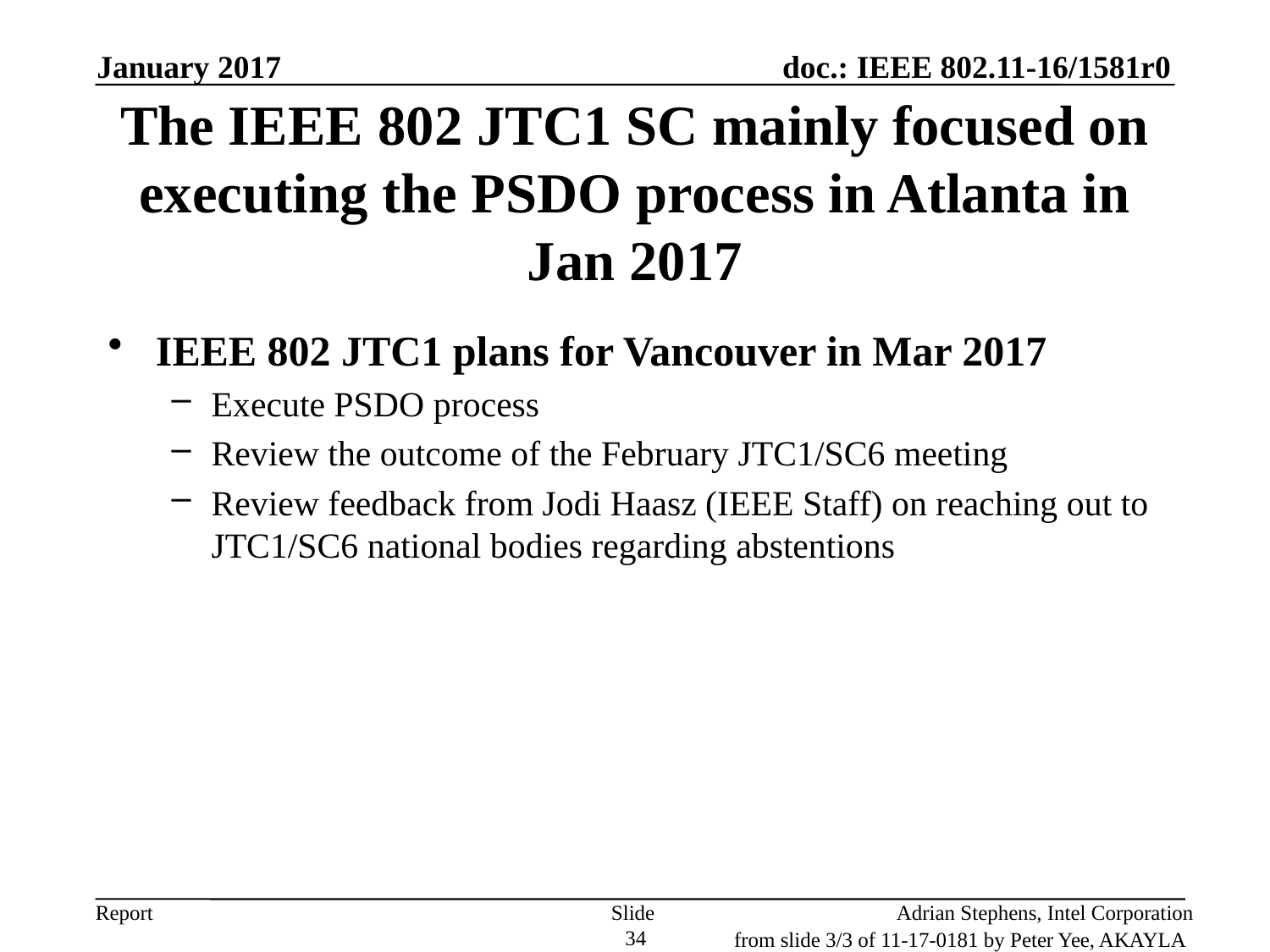

January 2017
# The IEEE 802 JTC1 SC mainly focused on executing the PSDO process in Atlanta in Jan 2017
IEEE 802 JTC1 plans for Vancouver in Mar 2017
Execute PSDO process
Review the outcome of the February JTC1/SC6 meeting
Review feedback from Jodi Haasz (IEEE Staff) on reaching out to JTC1/SC6 national bodies regarding abstentions
Slide 34
Adrian Stephens, Intel Corporation
from slide 3/3 of 11-17-0181 by Peter Yee, AKAYLA